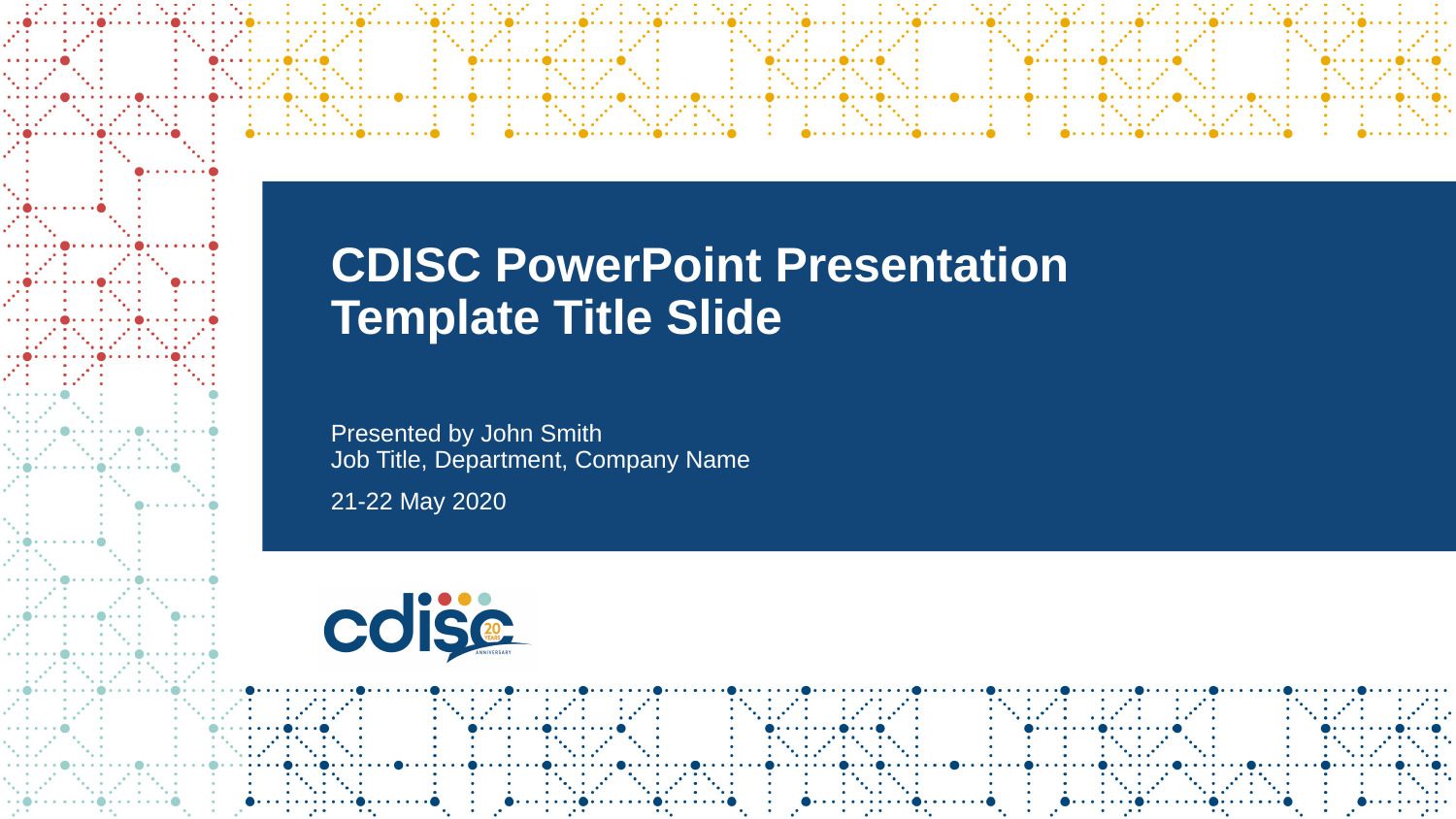

# CDISC PowerPoint Presentation Template Title Slide
Presented by John Smith
Job Title, Department, Company Name
21-22 May 2020